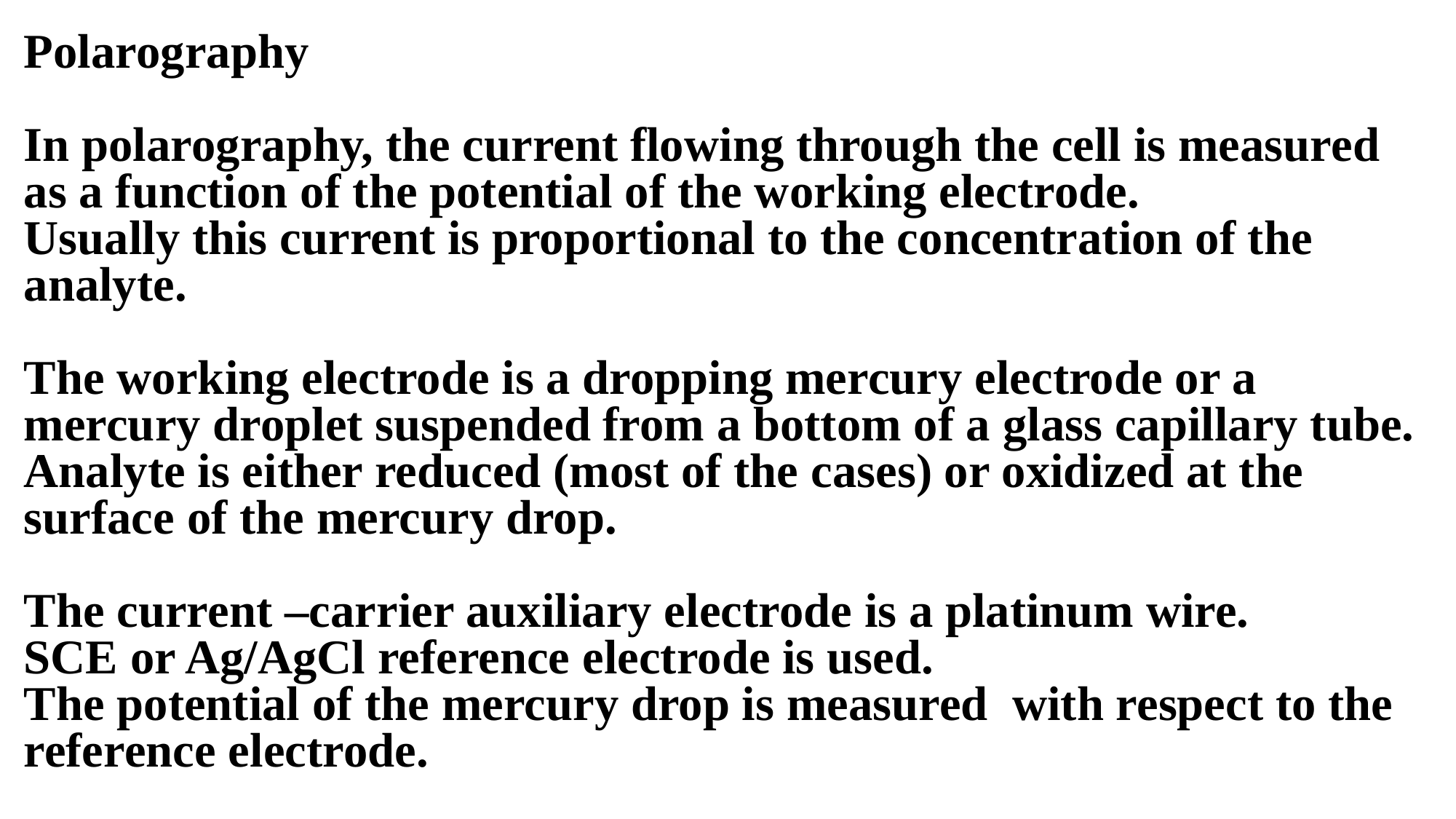

# Polarography In polarography, the current flowing through the cell is measured as a function of the potential of the working electrode. Usually this current is proportional to the concentration of the analyte. The working electrode is a dropping mercury electrode or a mercury droplet suspended from a bottom of a glass capillary tube. Analyte is either reduced (most of the cases) or oxidized at the surface of the mercury drop. The current –carrier auxiliary electrode is a platinum wire. SCE or Ag/AgCl reference electrode is used. The potential of the mercury drop is measured  with respect to the reference electrode.